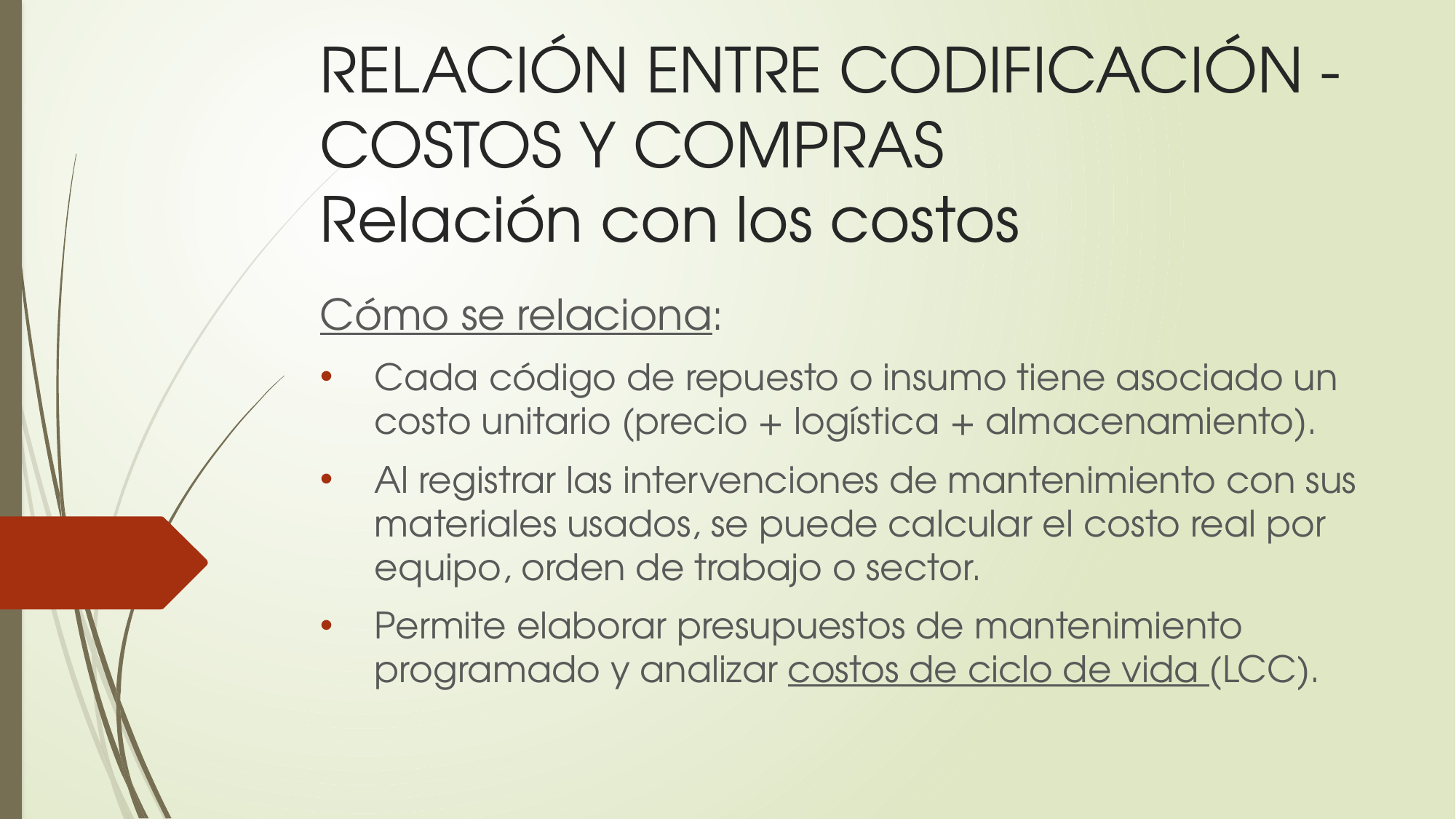

# RELACIÓN ENTRE CODIFICACIÓN - COSTOS Y COMPRAS Relación con los costos
Cómo se relaciona:
Cada código de repuesto o insumo tiene asociado un costo unitario (precio + logística + almacenamiento).
Al registrar las intervenciones de mantenimiento con sus materiales usados, se puede calcular el costo real por equipo, orden de trabajo o sector.
Permite elaborar presupuestos de mantenimiento programado y analizar costos de ciclo de vida (LCC).